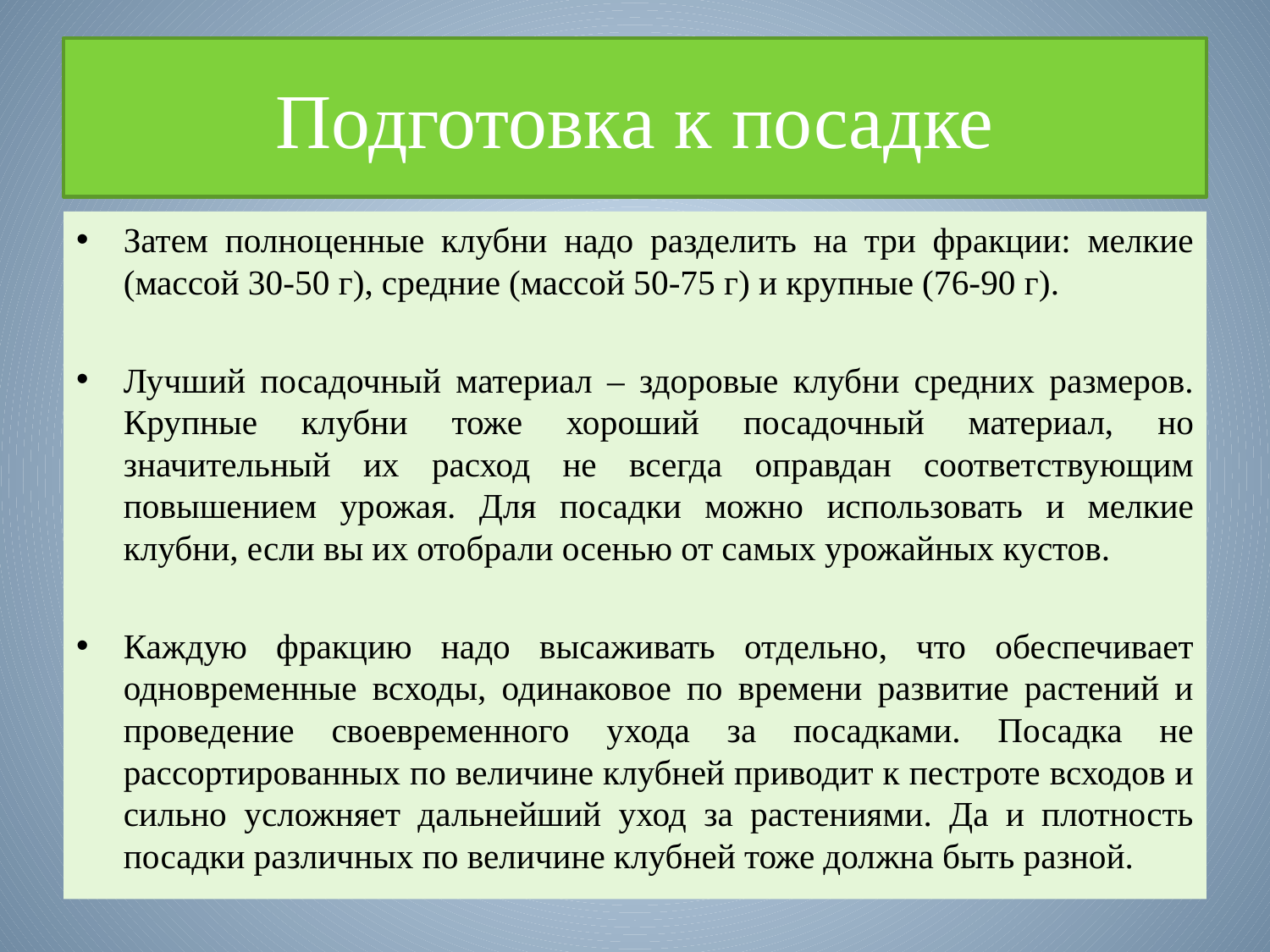

# Подготовка к посадке
Затем полноценные клубни надо разделить на три фракции: мелкие (массой 30-50 г), средние (массой 50-75 г) и крупные (76-90 г).

Лучший посадочный материал – здоровые клубни средних размеров. Крупные клубни тоже хороший посадочный материал, но значительный их расход не всегда оправдан соответствующим повышением урожая. Для посадки можно использовать и мелкие клубни, если вы их отобрали осенью от самых урожайных кустов.

Каждую фракцию надо высаживать отдельно, что обеспечивает одновременные всходы, одинаковое по времени развитие растений и проведение своевременного ухода за посадками. Посадка не рассортированных по величине клубней приводит к пестроте всходов и сильно усложняет дальнейший уход за растениями. Да и плотность посадки различных по величине клубней тоже должна быть разной.